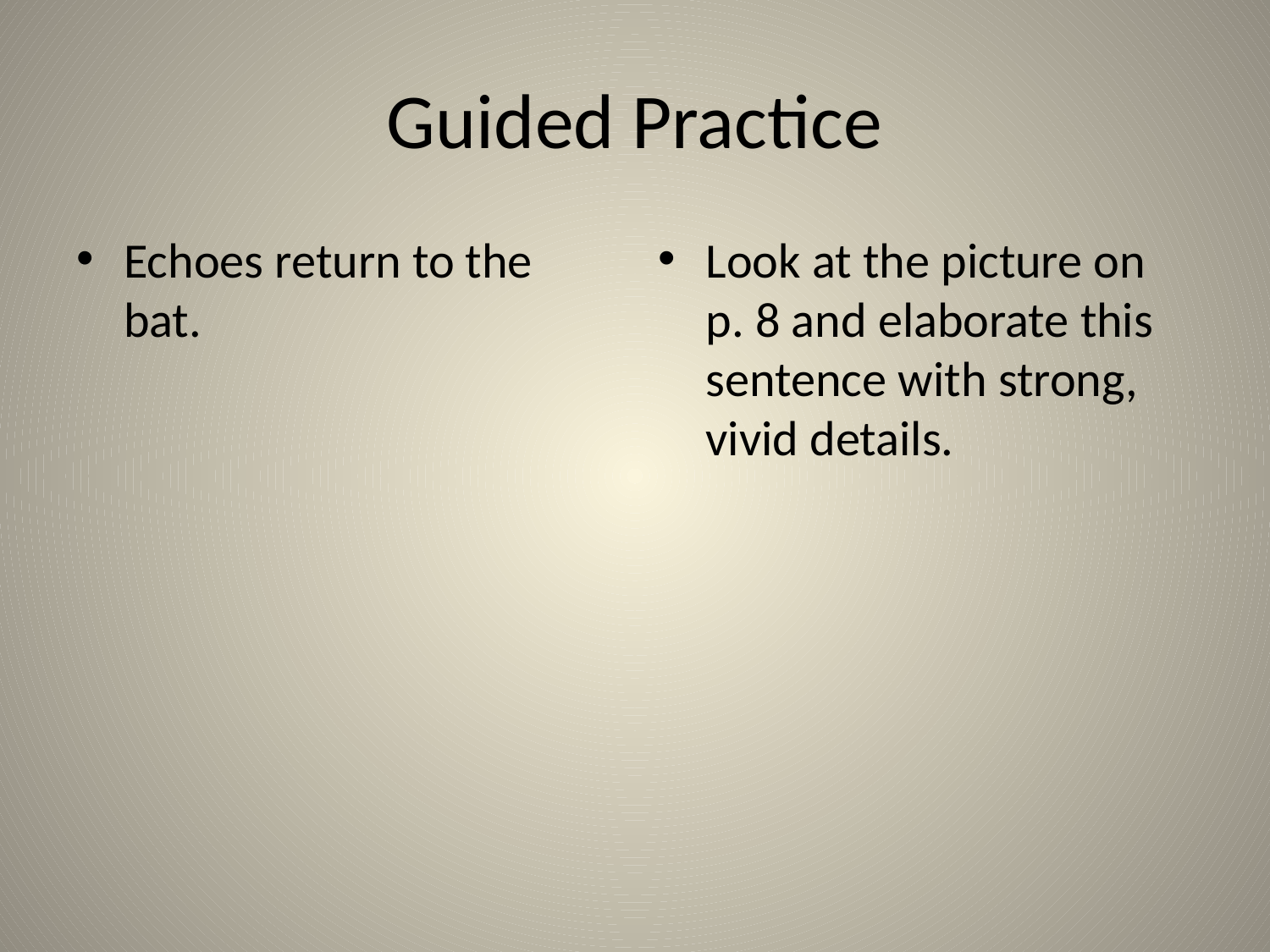

# Guided Practice
Echoes return to the bat.
Look at the picture on p. 8 and elaborate this sentence with strong, vivid details.